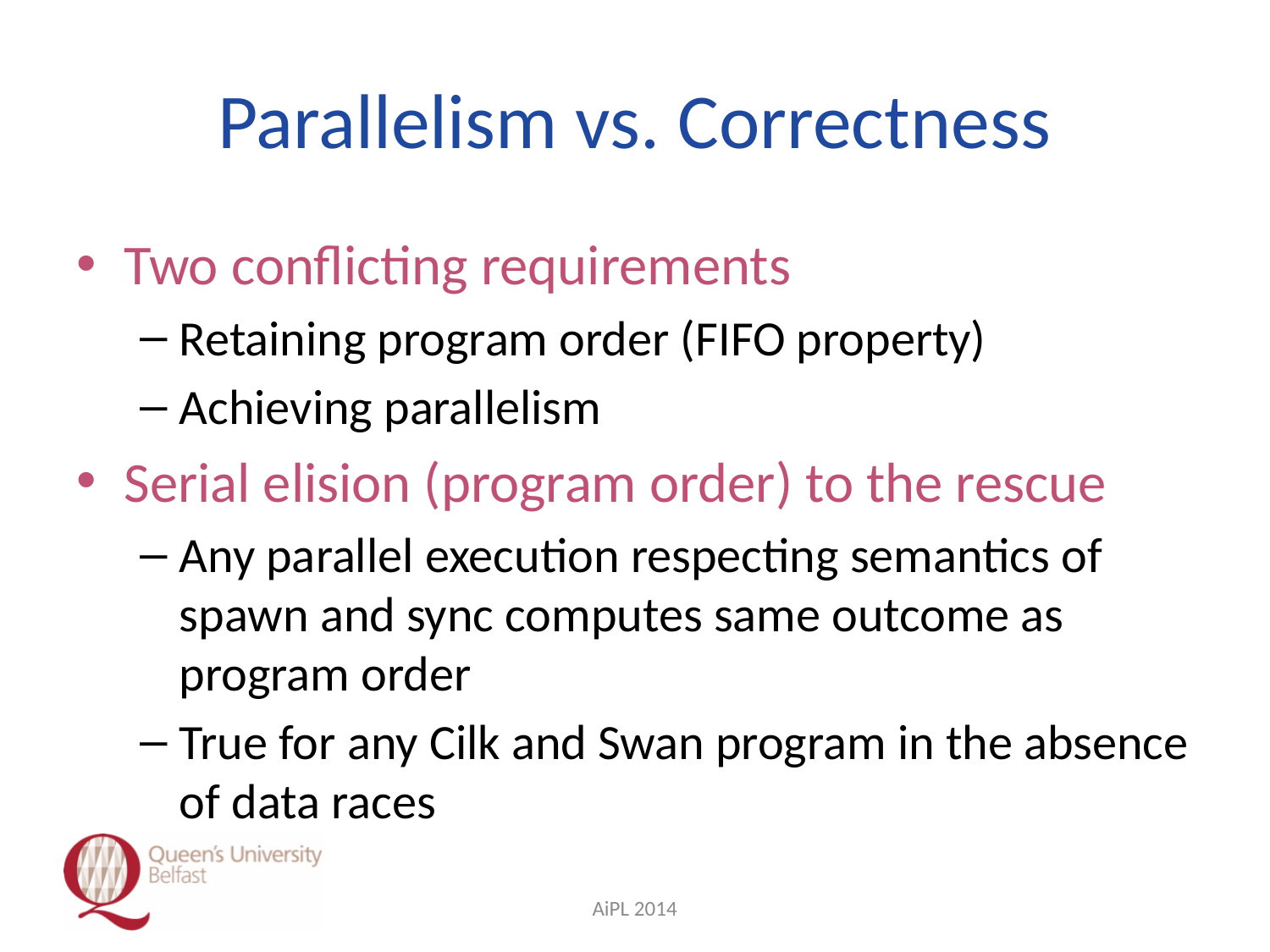

# Parallelism vs. Correctness
Two conflicting requirements
Retaining program order (FIFO property)
Achieving parallelism
Serial elision (program order) to the rescue
Any parallel execution respecting semantics of spawn and sync computes same outcome as program order
True for any Cilk and Swan program in the absence of data races
AiPL 2014